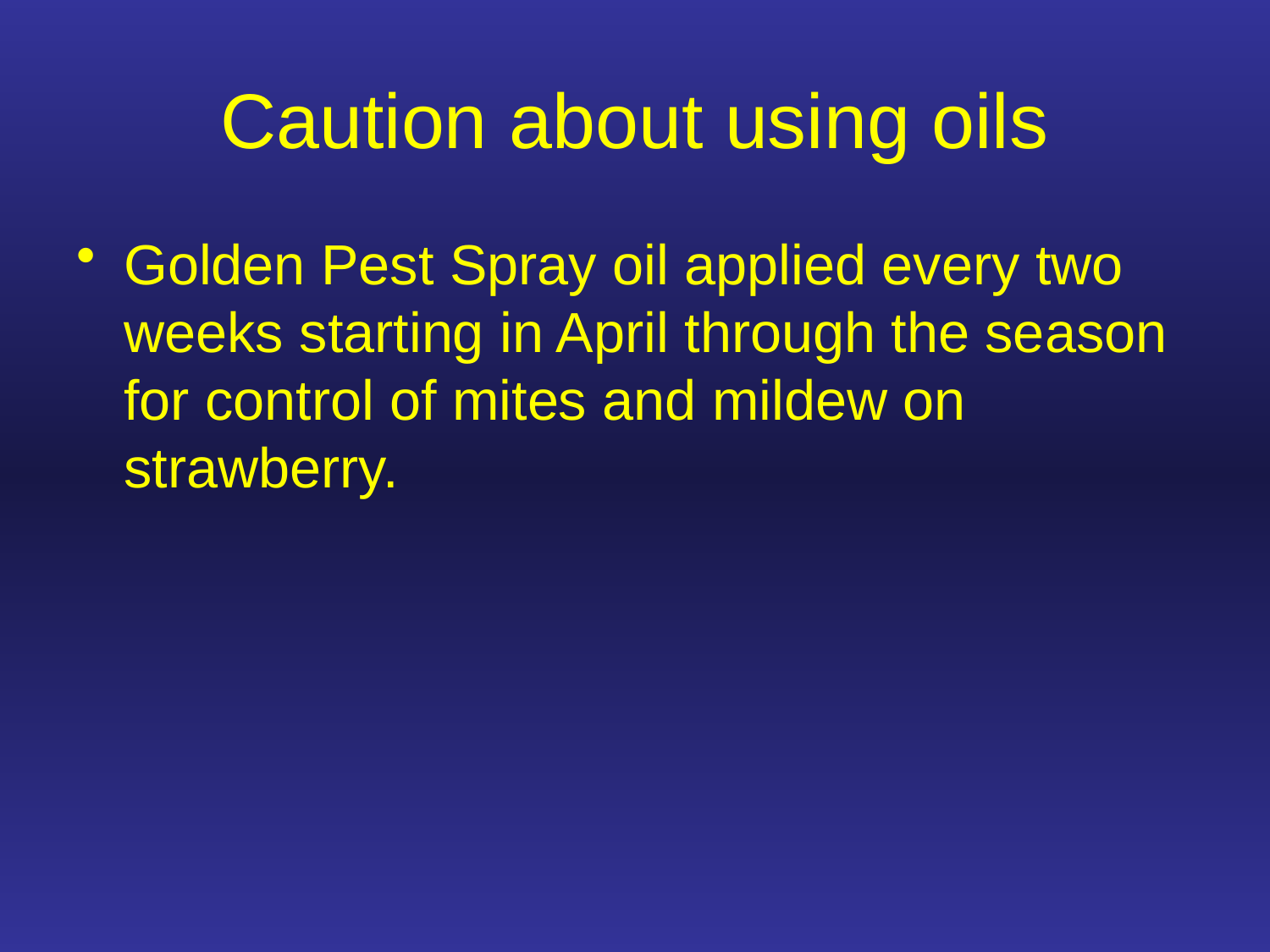

# Caution about using oils
Golden Pest Spray oil applied every two weeks starting in April through the season for control of mites and mildew on strawberry.